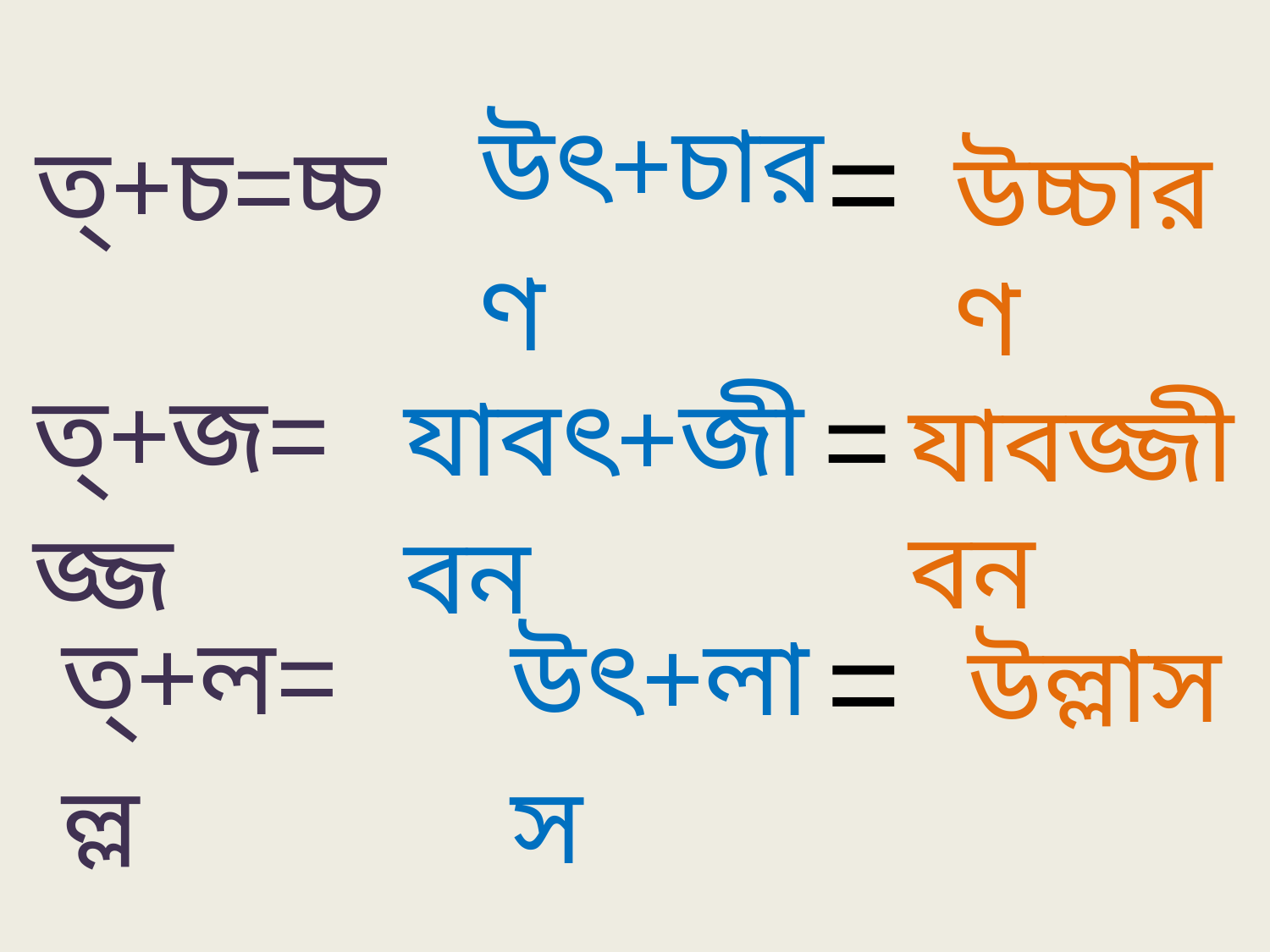

ত্+চ=চ্চ
উৎ+চারণ
=
উচ্চারণ
ত্+জ=জ্জ
=
যাবৎ+জীবন
যাবজ্জীবন
=
ত্+ল=ল্ল
উৎ+লাস
উল্লাস